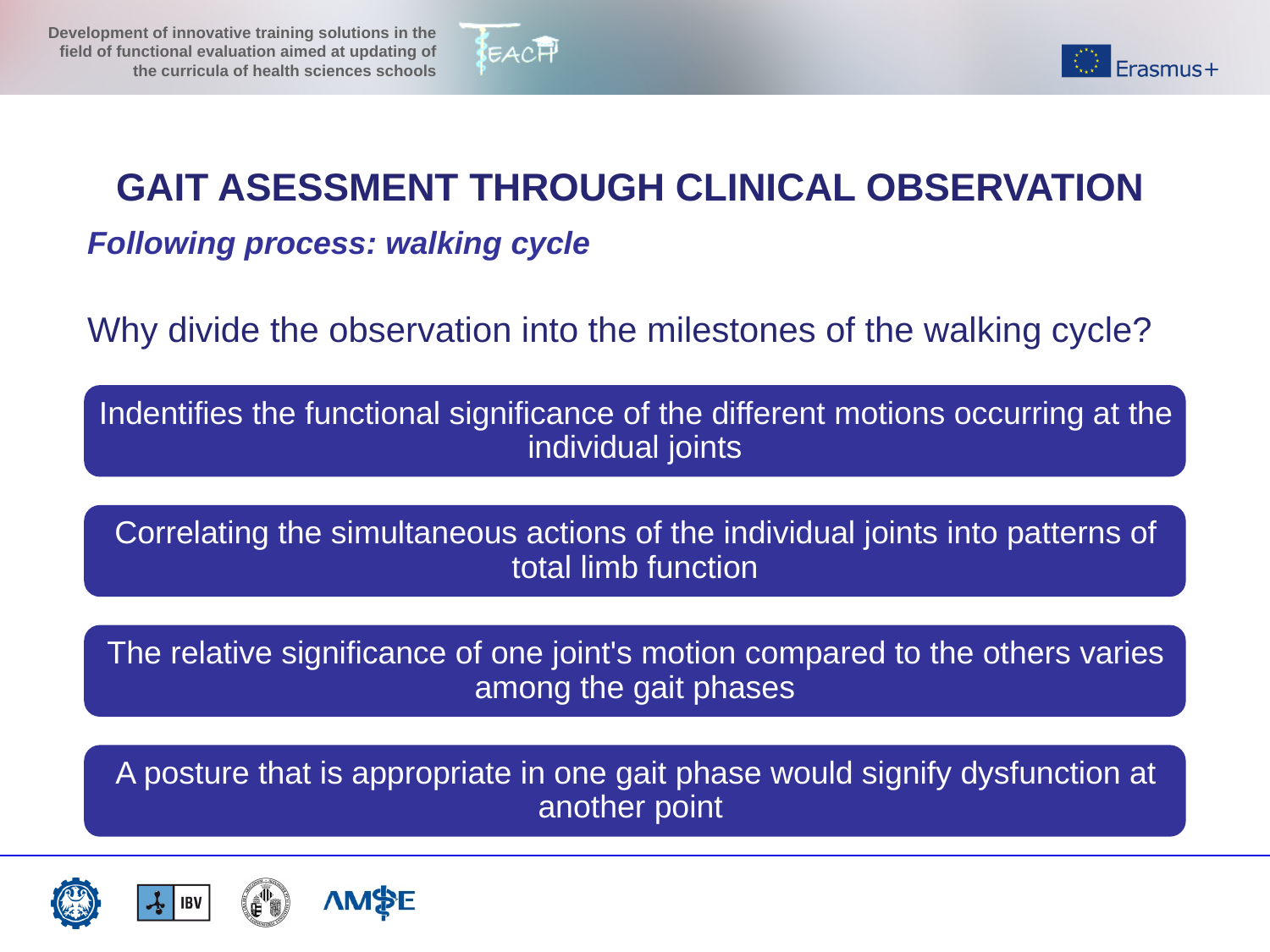

GAIT ASESSMENT THROUGH CLINICAL OBSERVATION
Following process: walking cycle
Why divide the observation into the milestones of the walking cycle?
Indentifies the functional significance of the different motions occurring at the individual joints
Rancho Los Amigos Hospital, Downey, California
Correlating the simultaneous actions of the individual joints into patterns of total limb function
The relative significance of one joint's motion compared to the others varies among the gait phases
A posture that is appropriate in one gait phase would signify dysfunction at another point